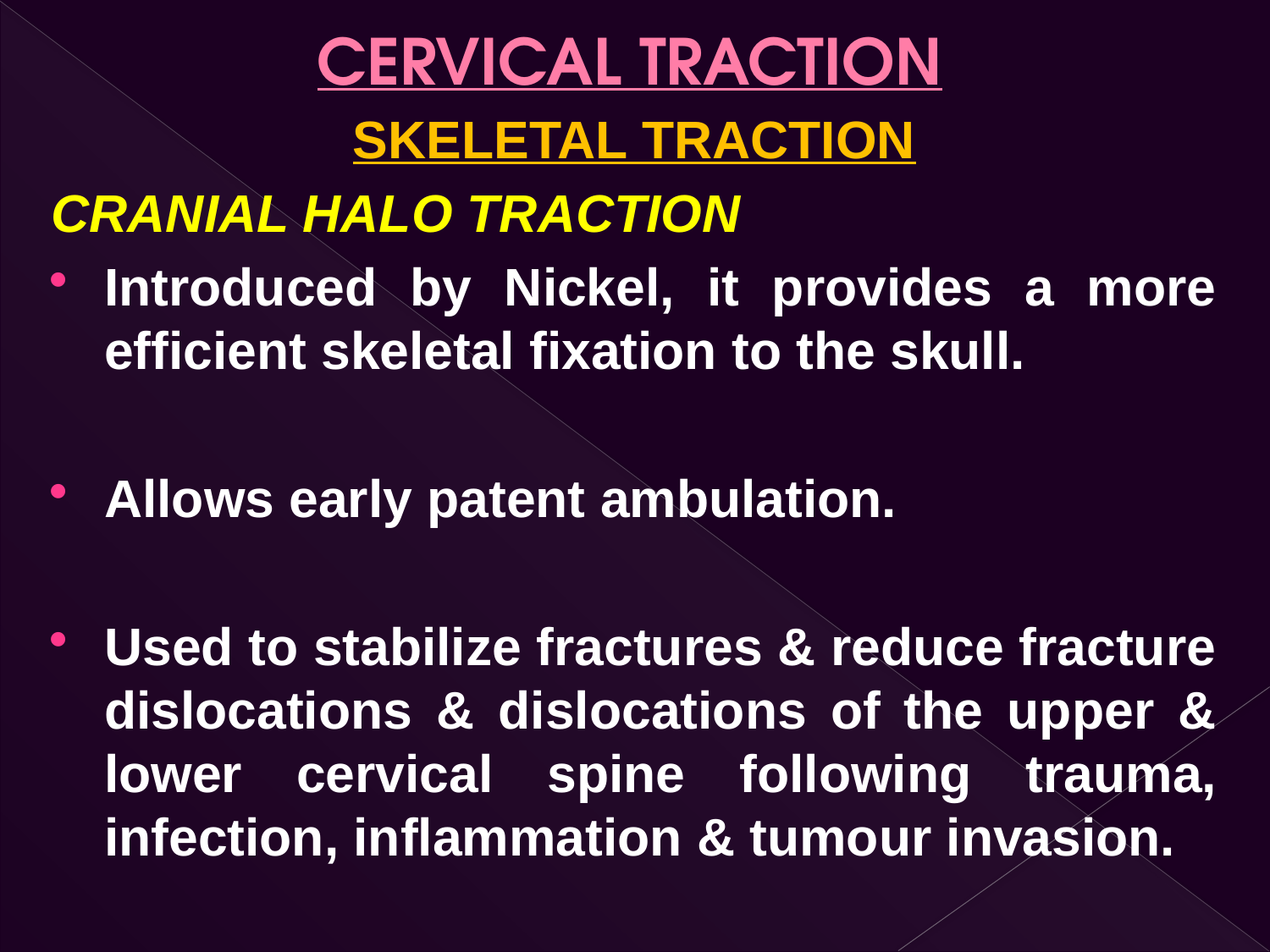

# CERVICAL TRACTION
SKELETAL TRACTION
CRANIAL HALO TRACTION
Introduced by Nickel, it provides a more efficient skeletal fixation to the skull.

Allows early patent ambulation.

Used to stabilize fractures & reduce fracture dislocations & dislocations of the upper & lower cervical spine following trauma, infection, inflammation & tumour invasion.